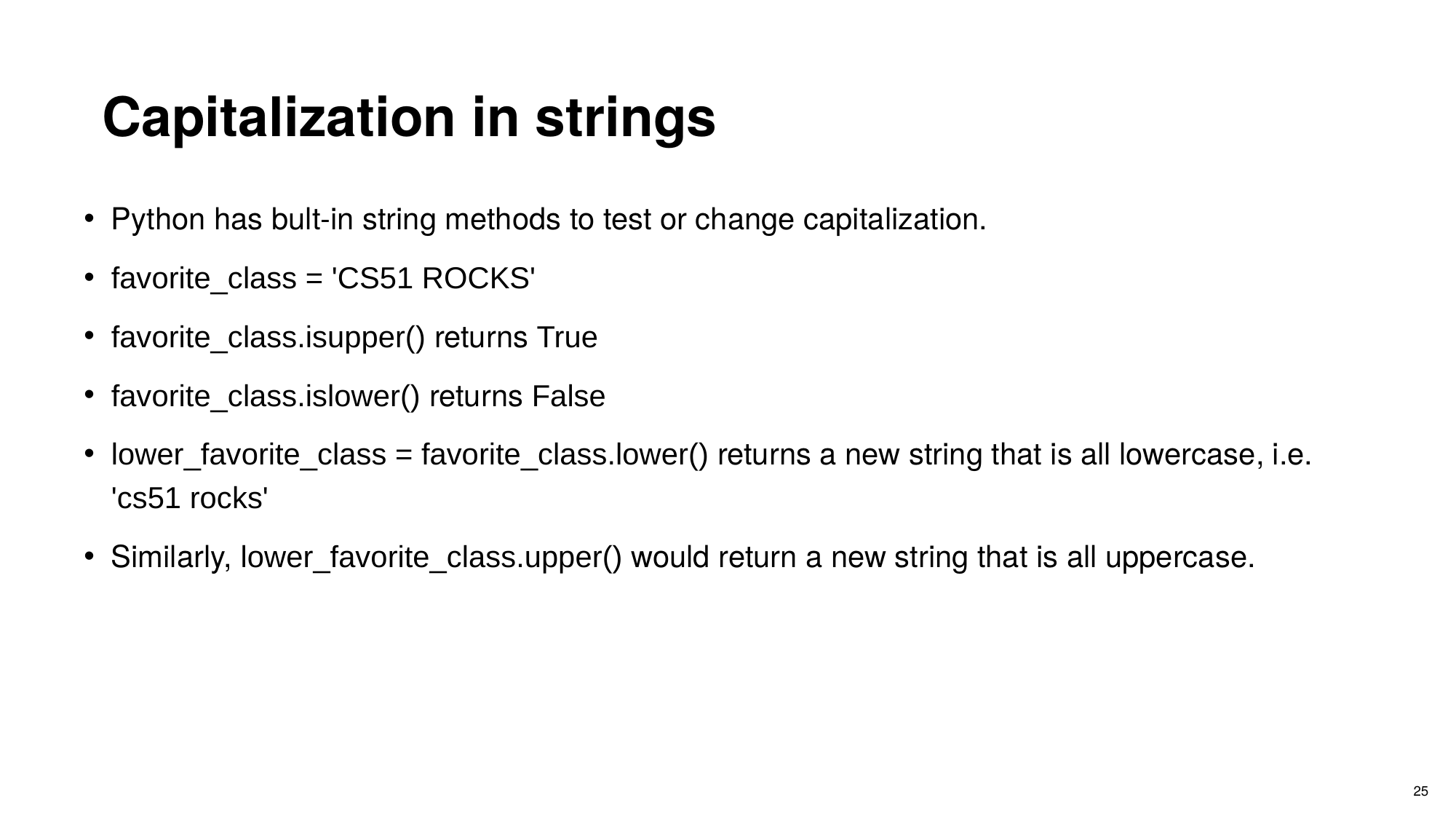

Capitalization in strings

Python has bult-in string methods to test or change capitalization.
favorite_class = 'CS51 ROCKS'
favorite_class.isupper() returns True
favorite_class.islower() returns False
lower_favorite_class = favorite_class.lower() returns a new string that is all lowercase, i.e. 'cs51 rocks'
Similarly, lower_favorite_class.upper() would return a new string that is all uppercase.
25